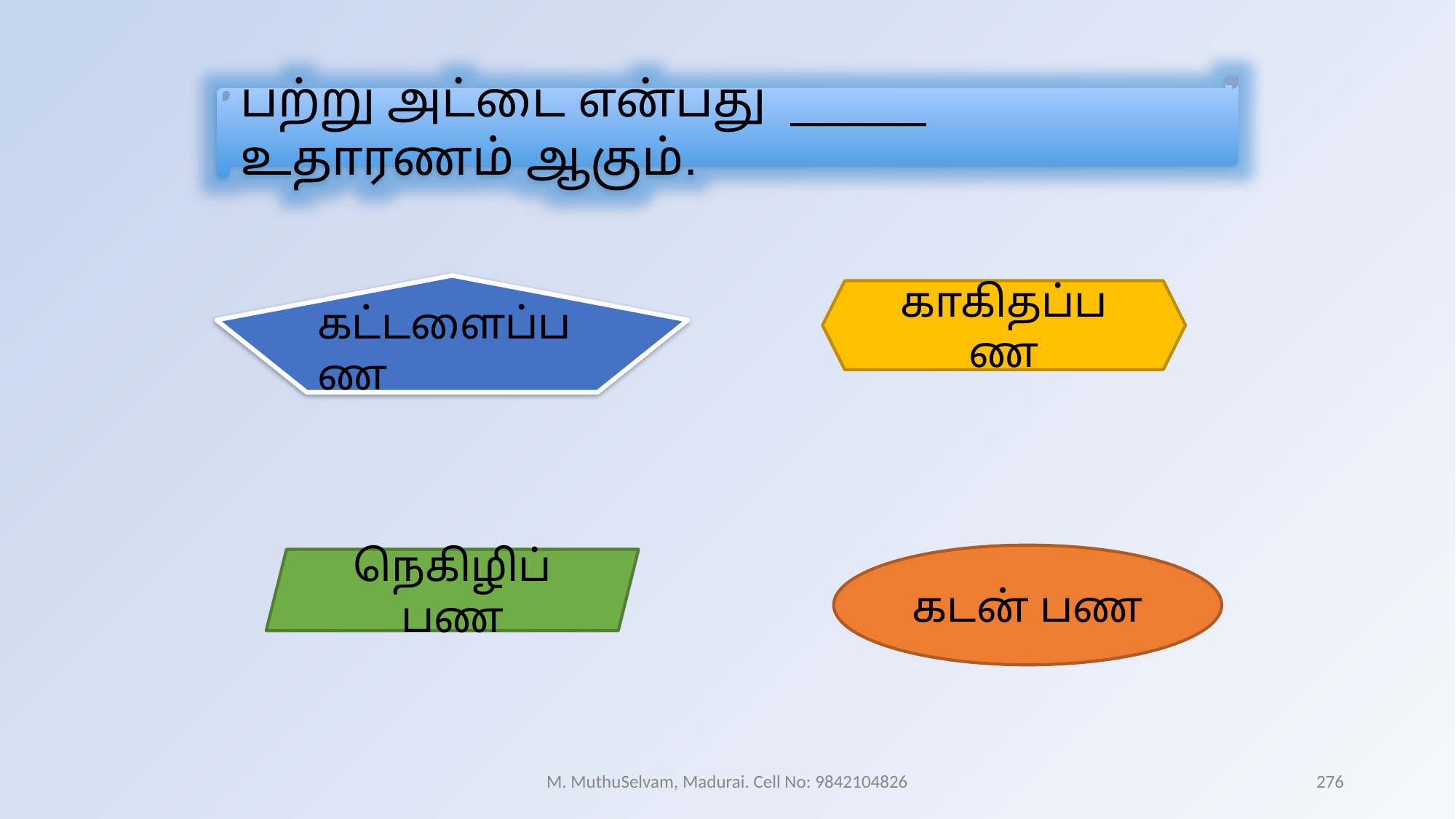

பற்று அட்டை என்பது  _____  உதாரணம் ஆகும்.
கட்டளைப்பண
காகிதப்பண
கடன் பண
நெகிழிப் பண
M. MuthuSelvam, Madurai. Cell No: 9842104826
276